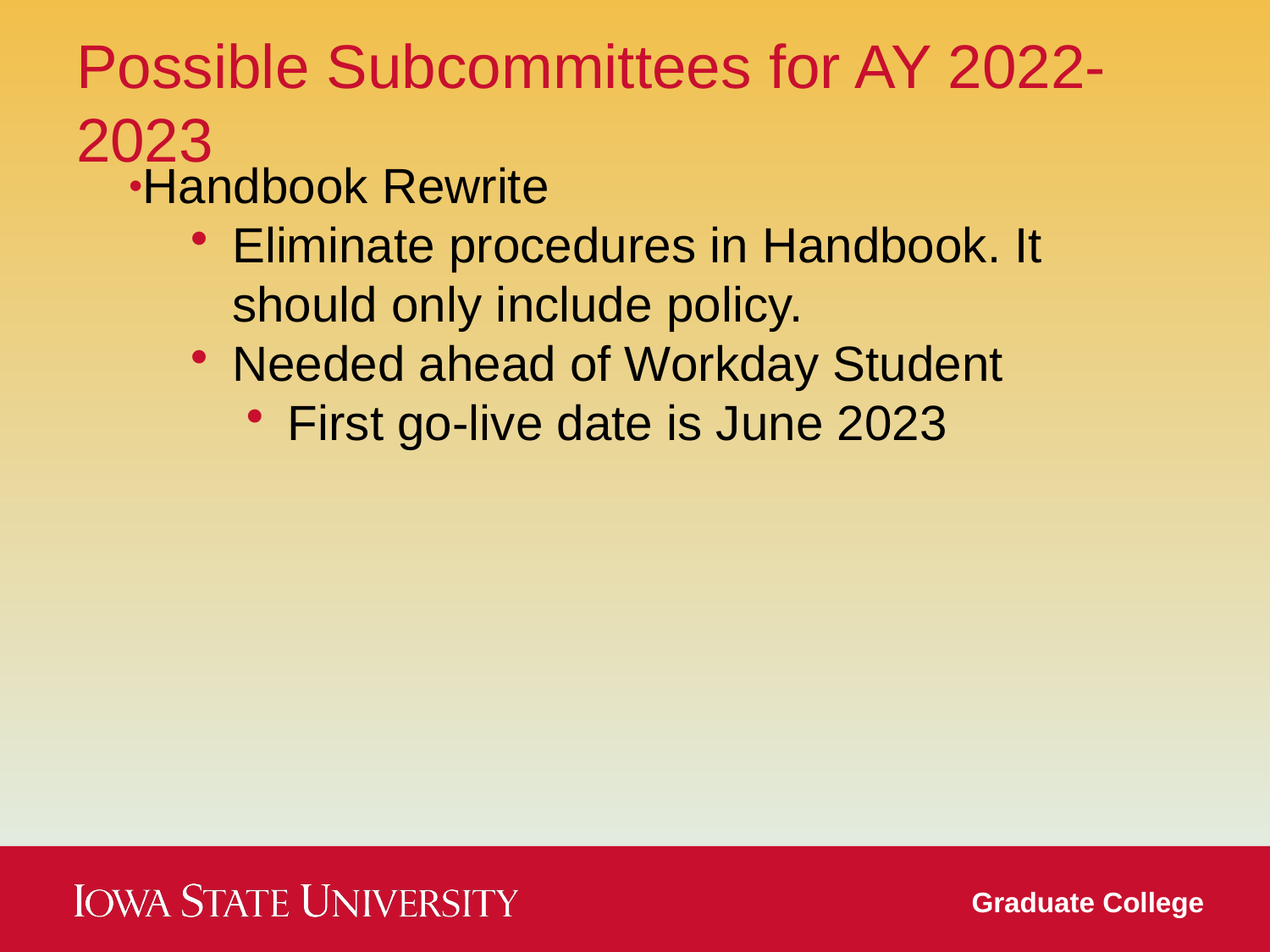

# Possible Subcommittees for AY 2022-2023
Handbook Rewrite
Eliminate procedures in Handbook. It should only include policy.
Needed ahead of Workday Student
First go-live date is June 2023

Graduate College